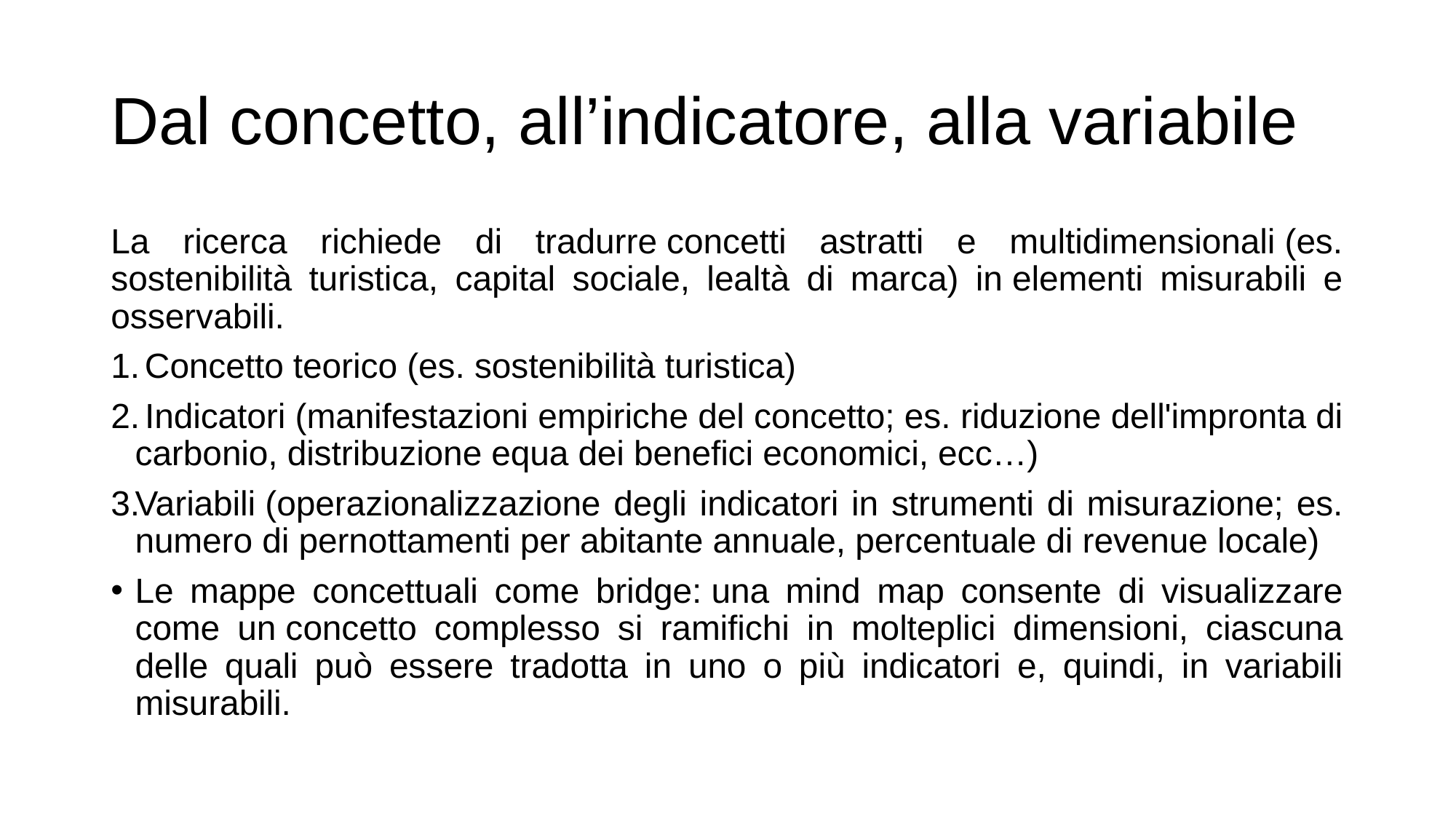

# Dal concetto, all’indicatore, alla variabile
La ricerca richiede di tradurre concetti astratti e multidimensionali (es. sostenibilità turistica, capital sociale, lealtà di marca) in elementi misurabili e osservabili.
 Concetto teorico (es. sostenibilità turistica)
 Indicatori (manifestazioni empiriche del concetto; es. riduzione dell'impronta di carbonio, distribuzione equa dei benefici economici, ecc…)
Variabili (operazionalizzazione degli indicatori in strumenti di misurazione; es. numero di pernottamenti per abitante annuale, percentuale di revenue locale)
Le mappe concettuali come bridge: una mind map consente di visualizzare come un concetto complesso si ramifichi in molteplici dimensioni, ciascuna delle quali può essere tradotta in uno o più indicatori e, quindi, in variabili misurabili.